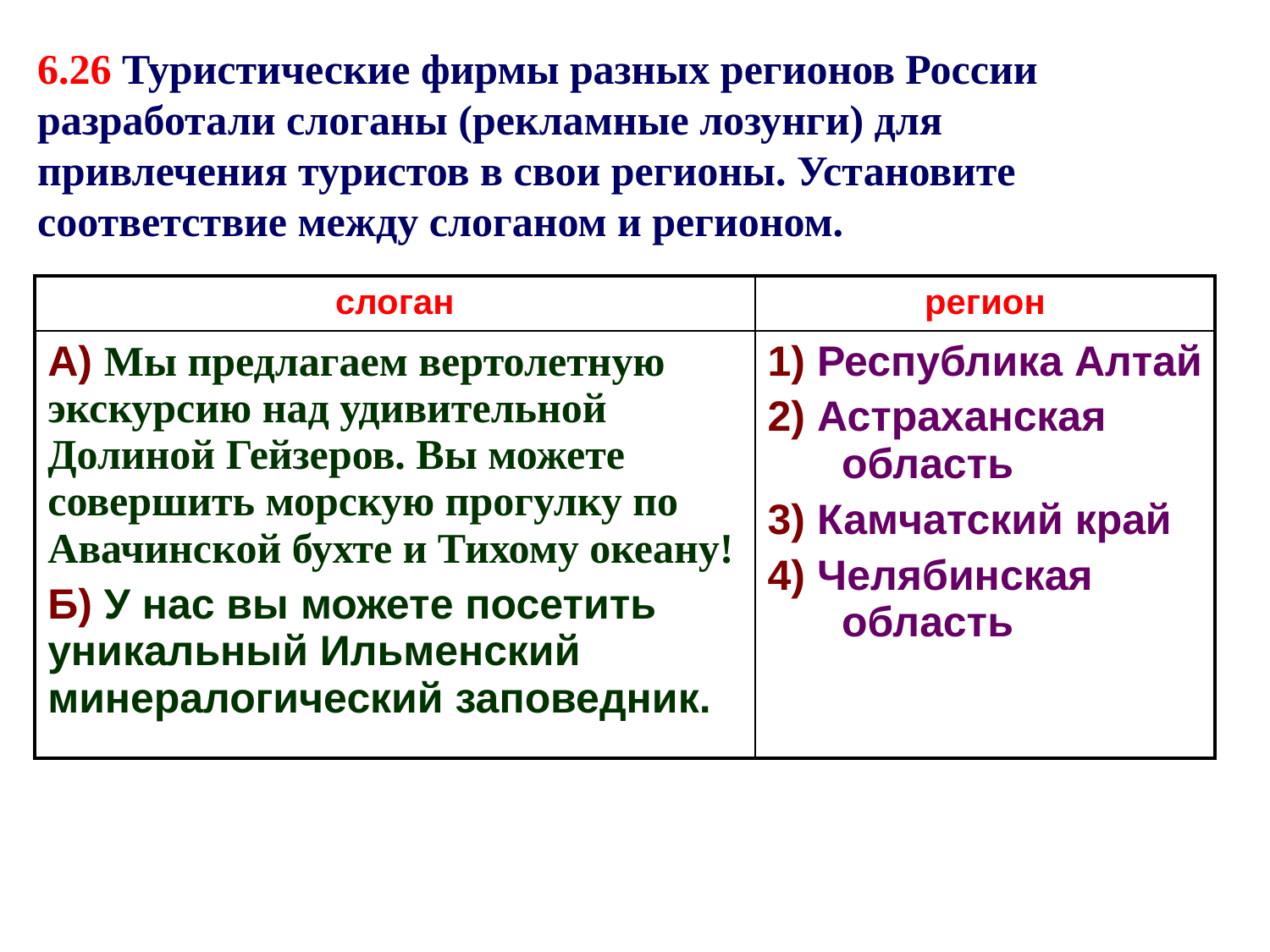

6.26 Туристические фирмы разных регионов России разработали слоганы (рекламные лозунги) для привлечения туристов в свои регионы. Установите соответствие между слоганом и регионом.
| слоган | регион |
| --- | --- |
| А) Мы предлагаем вертолетную экскурсию над удивительной Долиной Гейзеров. Вы можете совершить морскую прогулку по Авачинской бухте и Тихому океану! Б) У нас вы можете посетить уникальный Ильменский минералогический заповедник. | 1) Республика Алтай 2) Астраханская область 3) Камчатский край 4) Челябинская область |
34